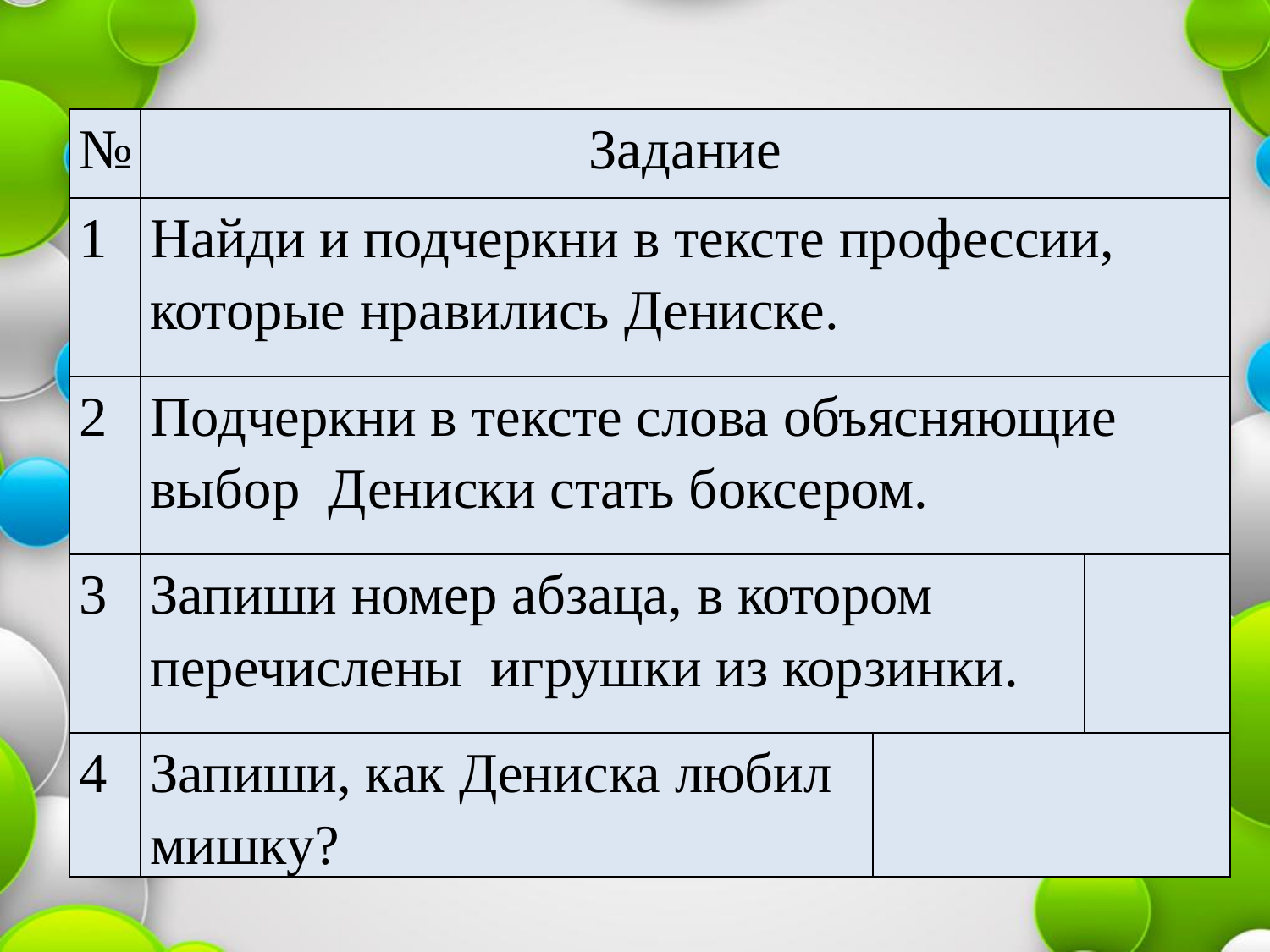

| № | Задание |  |  |
| --- | --- | --- | --- |
| 1 | Найди и подчеркни в тексте профессии, которые нравились Дениске. |  |  |
| 2 | Подчеркни в тексте слова объясняющие выбор Дениски стать боксером. |  |  |
| 3 | Запиши номер абзаца, в котором перечислены игрушки из корзинки. |  |  |
| 4 | Запиши, как Дениска любил мишку? |  |  |